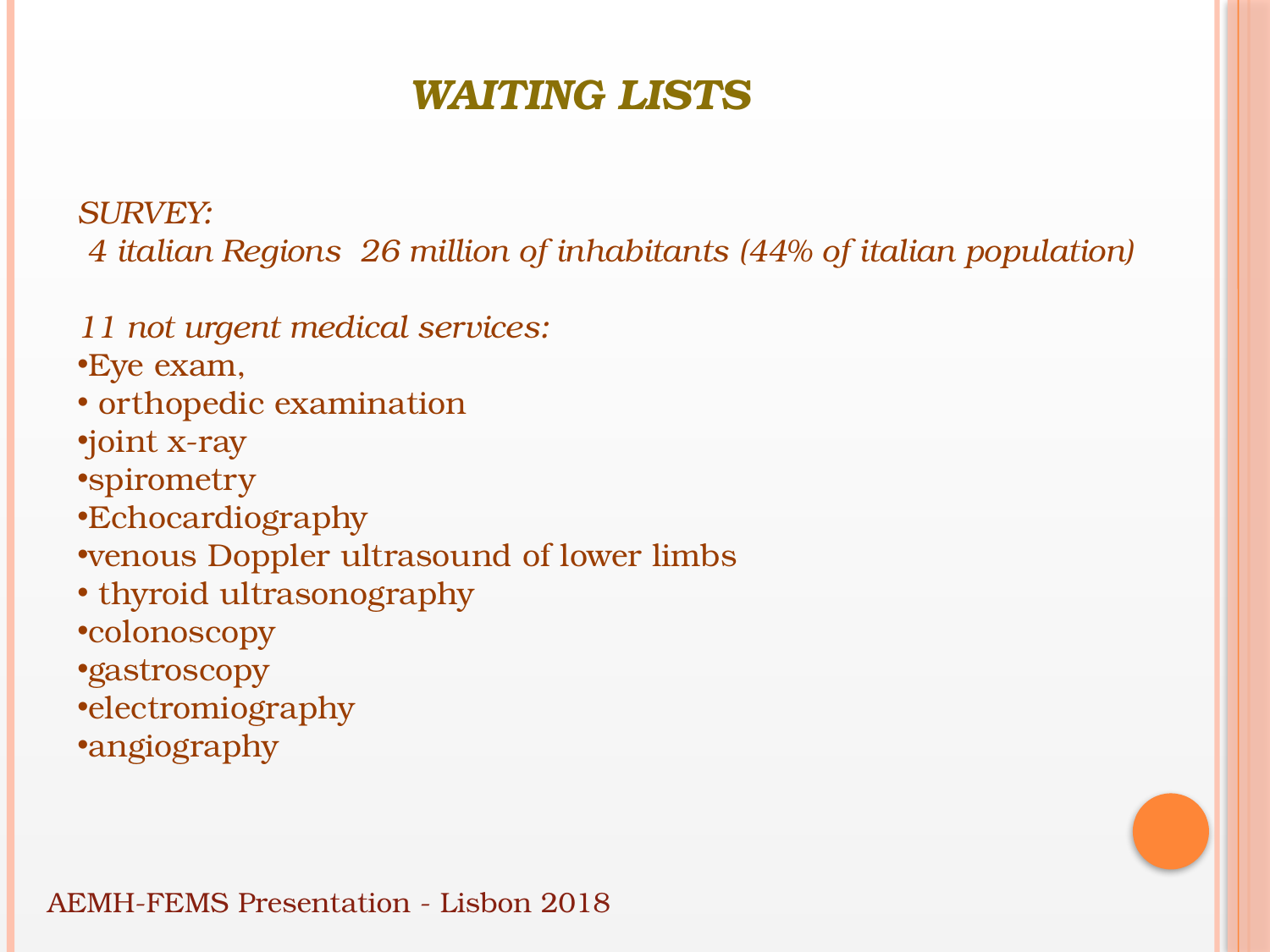

# WAITING LISTS
SURVEY:
 4 italian Regions  26 million of inhabitants (44% of italian population)

11 not urgent medical services:
Eye exam,
 orthopedic examination
joint x-ray
spirometry
Echocardiography
venous Doppler ultrasound of lower limbs
 thyroid ultrasonography
colonoscopy
gastroscopy
electromiography
angiography

AEMH-FEMS Presentation - Lisbon 2018